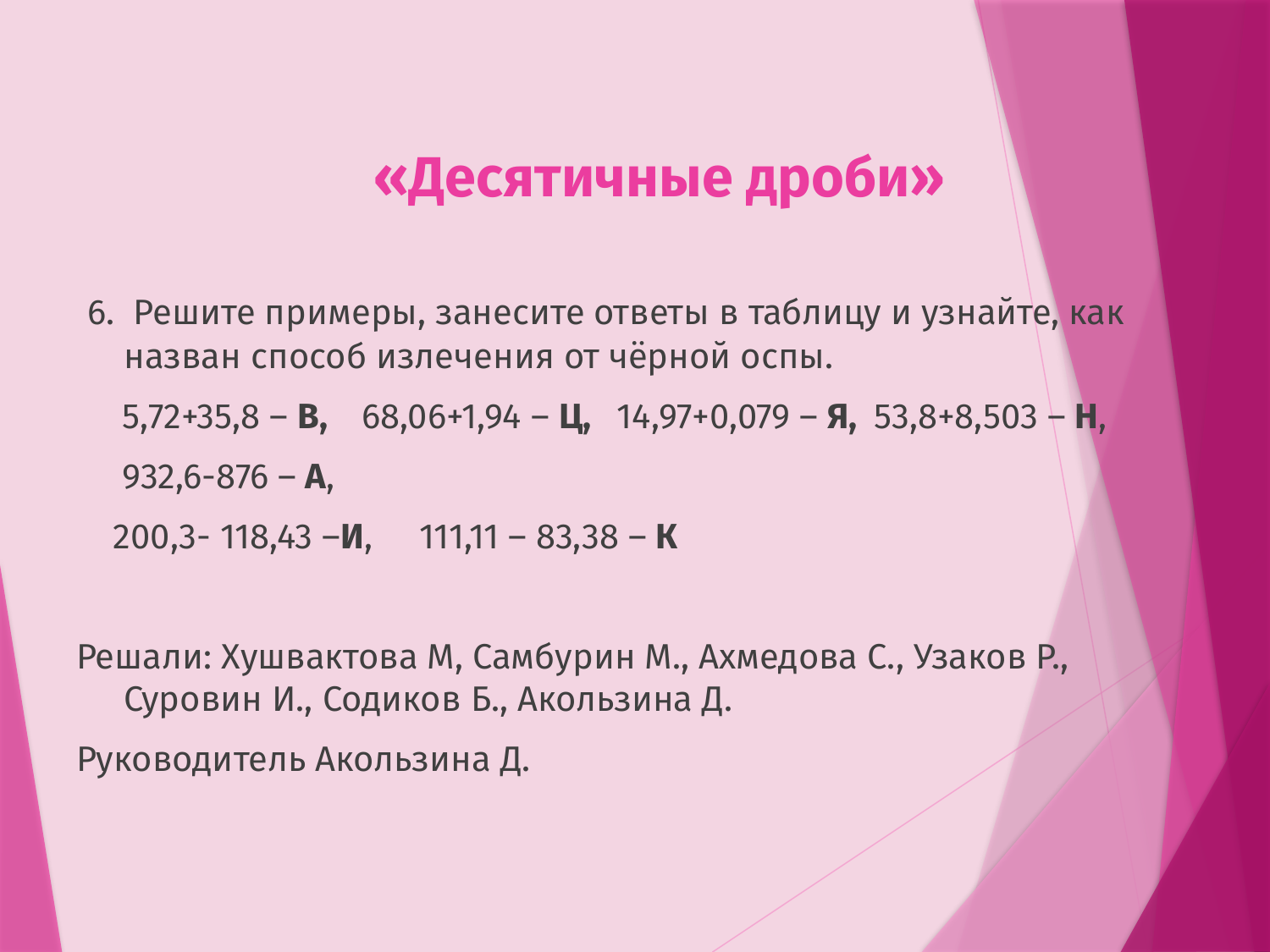

# «Десятичные дроби»
 6.  Решите примеры, занесите ответы в таблицу и узнайте, как назван способ излечения от чёрной оспы.
     5,72+35,8 – В,    68,06+1,94 – Ц,   14,97+0,079 – Я,  53,8+8,503 – Н,
     932,6-876 – А,
    200,3- 118,43 –И,     111,11 – 83,38 – К

Решали: Хушвактова М, Самбурин М., Ахмедова С., Узаков Р., Суровин И., Содиков Б., Акользина Д.
Руководитель Акользина Д.